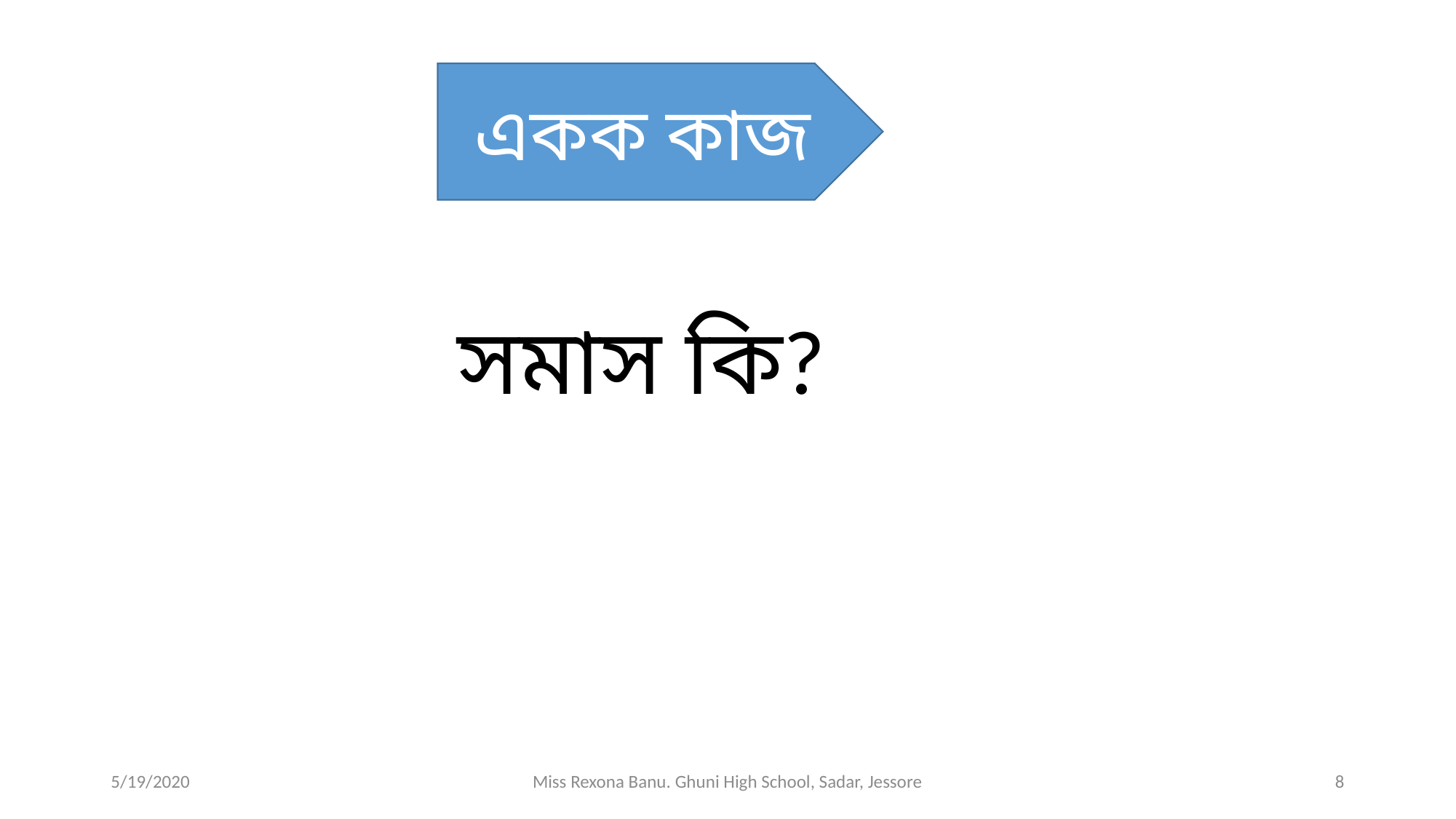

একক কাজ
সমাস কি?
5/19/2020
Miss Rexona Banu. Ghuni High School, Sadar, Jessore
8